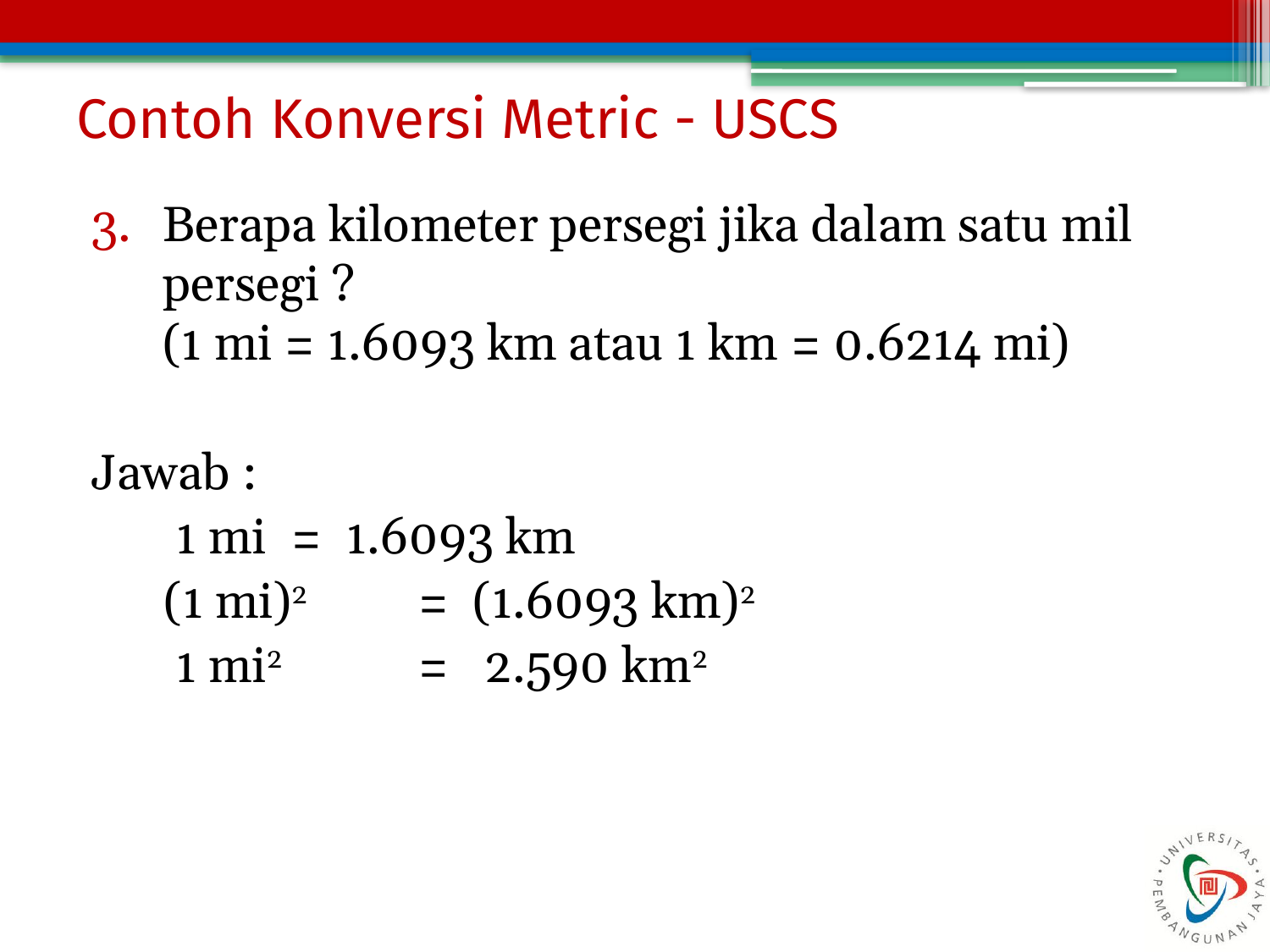

# Contoh Konversi Metric - USCS
Berapa kilometer persegi jika dalam satu mil persegi ?                                                                    (1 mi = 1.6093 km atau 1 km = 0.6214 mi)

Jawab :
 1 mi 	=  1.6093 km
(1 mi)2	=  (1.6093 km)2
 1 mi2  	=   2.590 km2